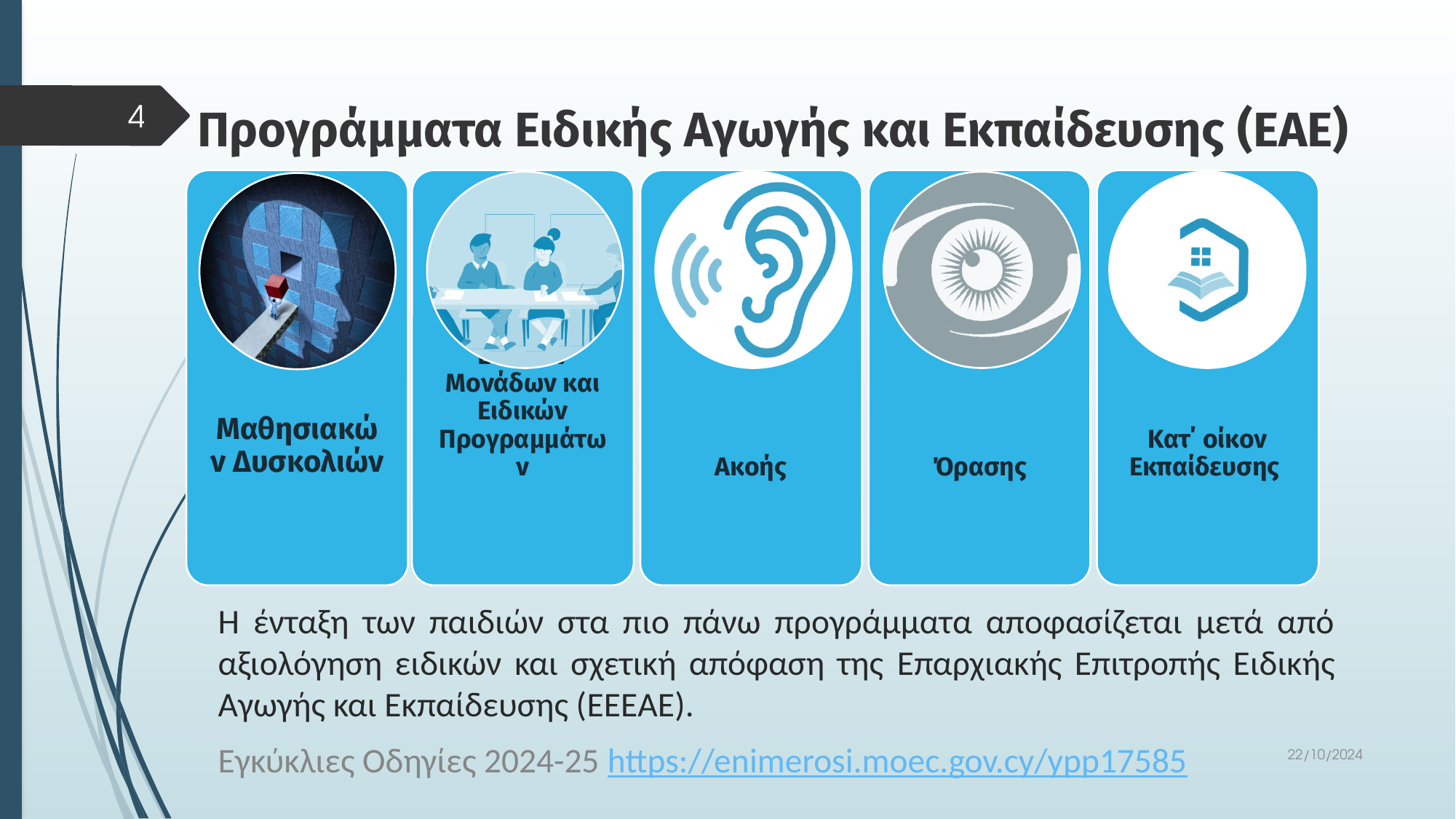

Προγράμματα Ειδικής Αγωγής και Εκπαίδευσης (ΕΑΕ)

4
Μαθησιακών Δυσκολιών
Ειδικών Μονάδων και Ειδικών Προγραμμάτων
Ακοής
Όρασης
Κατ΄ οίκον Εκπαίδευσης

Η ένταξη των παιδιών στα πιο πάνω προγράμματα αποφασίζεται μετά από αξιολόγηση ειδικών και σχετική απόφαση της Επαρχιακής Επιτροπής Ειδικής Αγωγής και Εκπαίδευσης (ΕΕΕΑΕ).
Εγκύκλιες Οδηγίες 2024-25 https://enimerosi.moec.gov.cy/ypp17585

22/10/2024